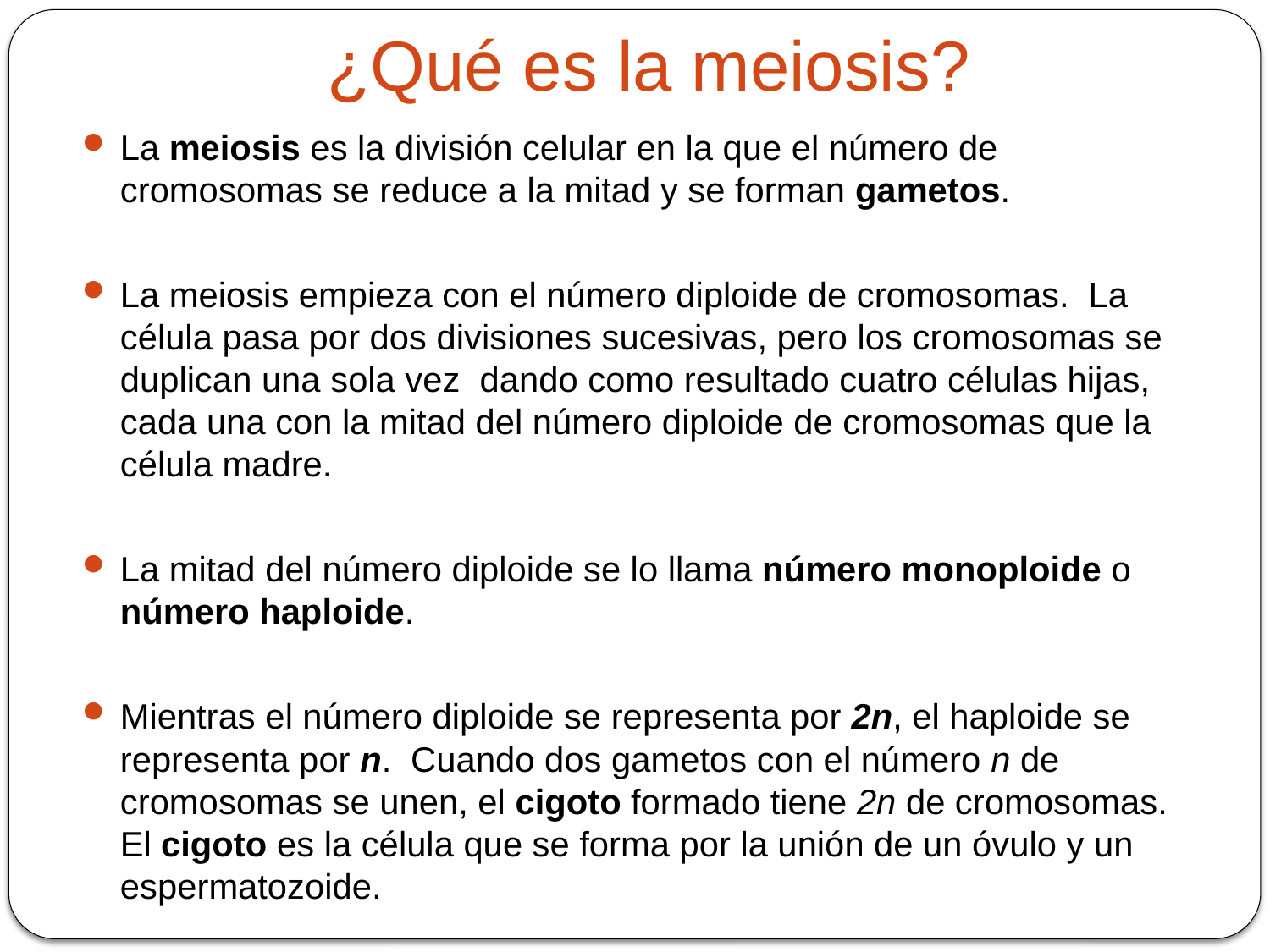

# ¿Qué es la meiosis?
La meiosis es la división celular en la que el número de cromosomas se reduce a la mitad y se forman gametos.

La meiosis empieza con el número diploide de cromosomas.  La célula pasa por dos divisiones sucesivas, pero los cromosomas se duplican una sola vez  dando como resultado cuatro células hijas, cada una con la mitad del número diploide de cromosomas que la célula madre.

La mitad del número diploide se lo llama número monoploide o número haploide.

Mientras el número diploide se representa por 2n, el haploide se representa por n.  Cuando dos gametos con el número n de cromosomas se unen, el cigoto formado tiene 2n de cromosomas.  El cigoto es la célula que se forma por la unión de un óvulo y un espermatozoide.